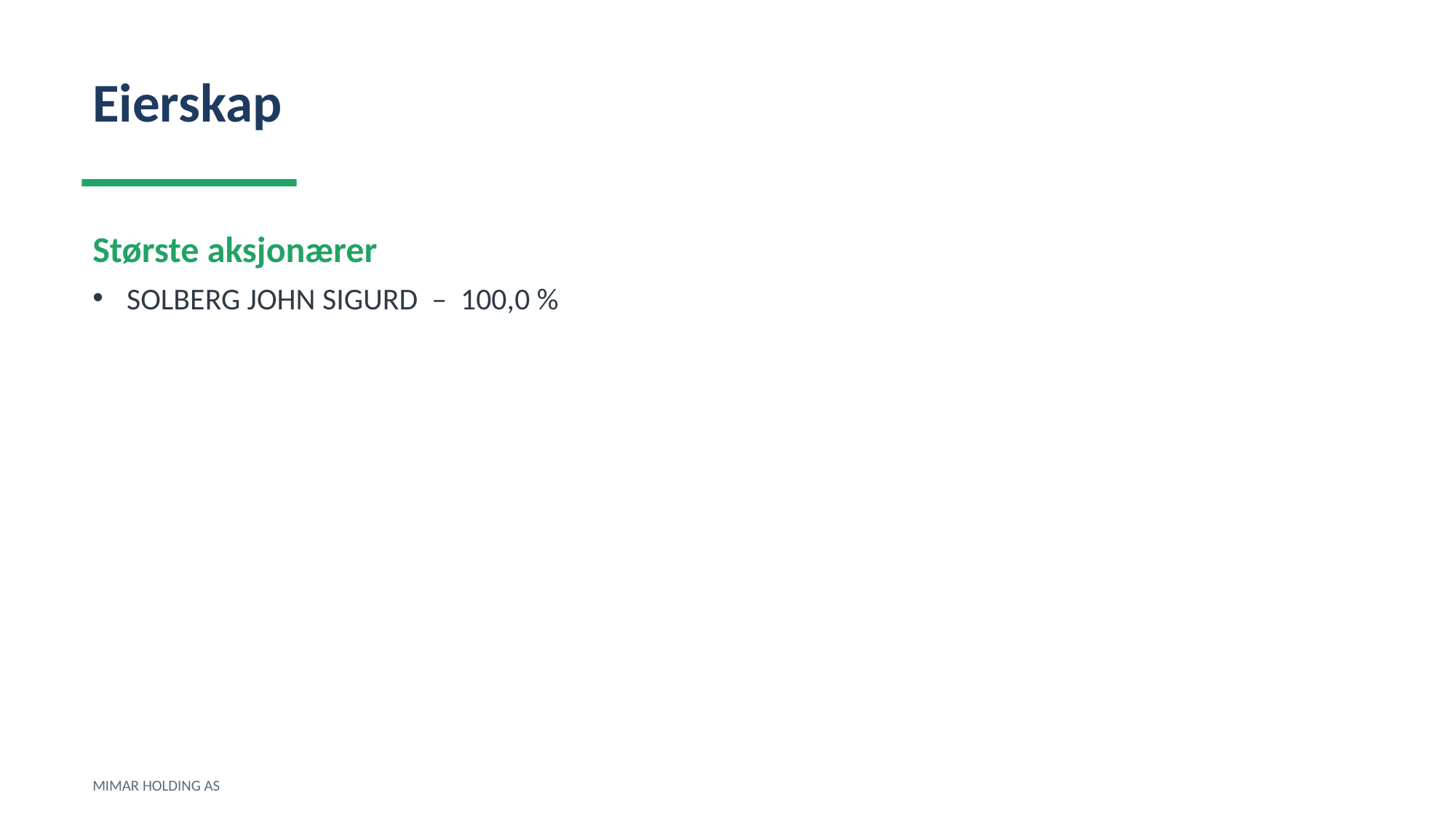

Eierskap

Største aksjonærer
SOLBERG JOHN SIGURD  –  100,0 %
MIMAR HOLDING AS